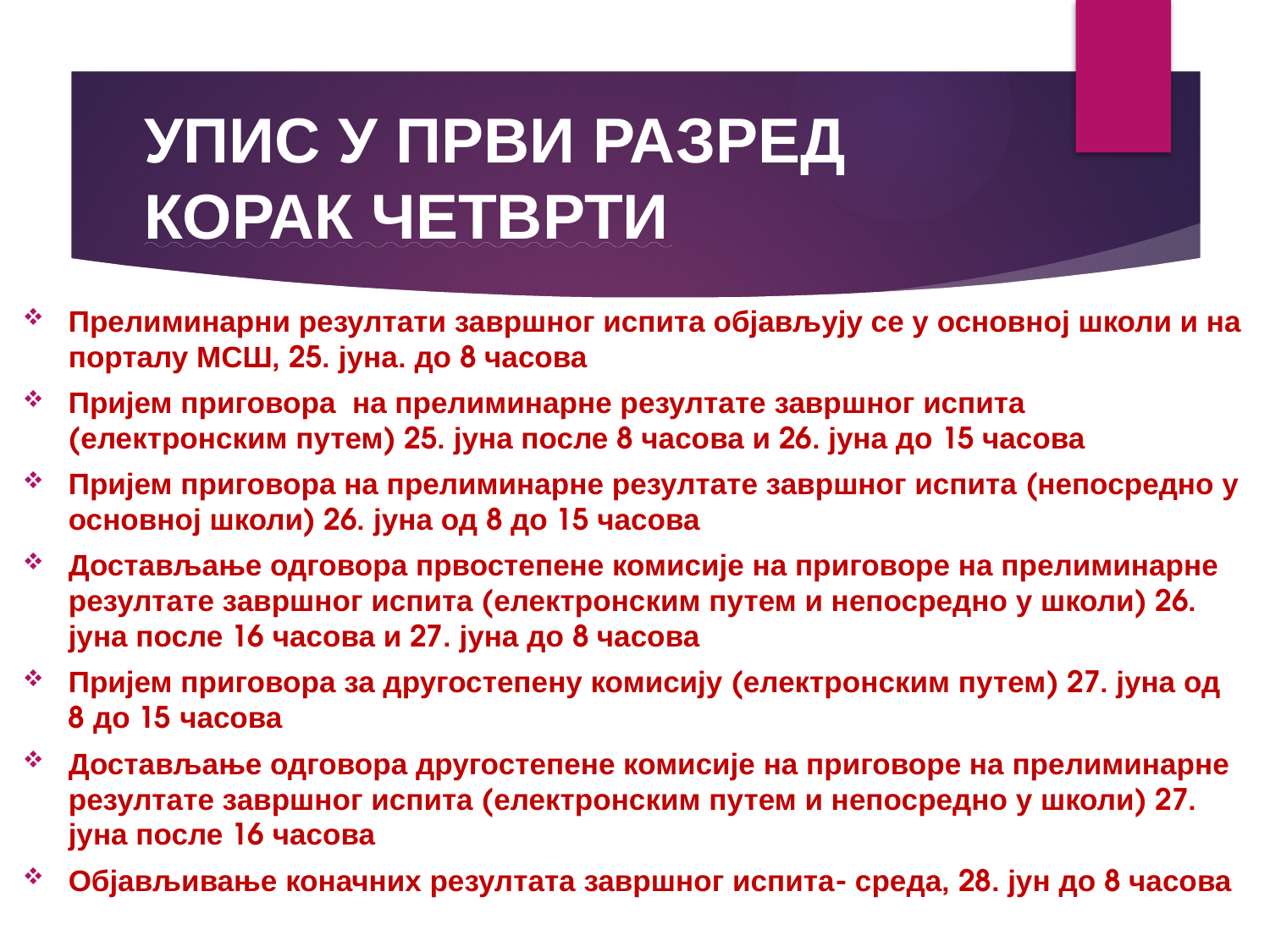

# УПИС У ПРВИ РАЗРЕД КОРАК ЧЕТВРТИ
Прелиминарни резултати завршног испита објављују се у основној школи и на порталу МСШ, 25. јуна. до 8 часова
Пријем приговора  на прелиминарне резултате завршног испита (електронским путем) 25. јуна после 8 часова и 26. јуна до 15 часова
Пријем приговора на прелиминарне резултате завршног испита (непосредно у основној школи) 26. јуна од 8 до 15 часова
Достављање одговора првостепене комисије на приговоре на прелиминарне резултате завршног испита (електронским путем и непосредно у школи) 26. јуна после 16 часова и 27. јуна до 8 часова
Пријем приговора за другостепену комисију (електронским путем) 27. јуна од 8 до 15 часова
Достављање одговора другостепене комисије на приговоре на прелиминарне резултате завршног испита (електронским путем и непосредно у школи) 27. јуна после 16 часова
Објављивање коначних резултата завршног испита- среда, 28. јун до 8 часова